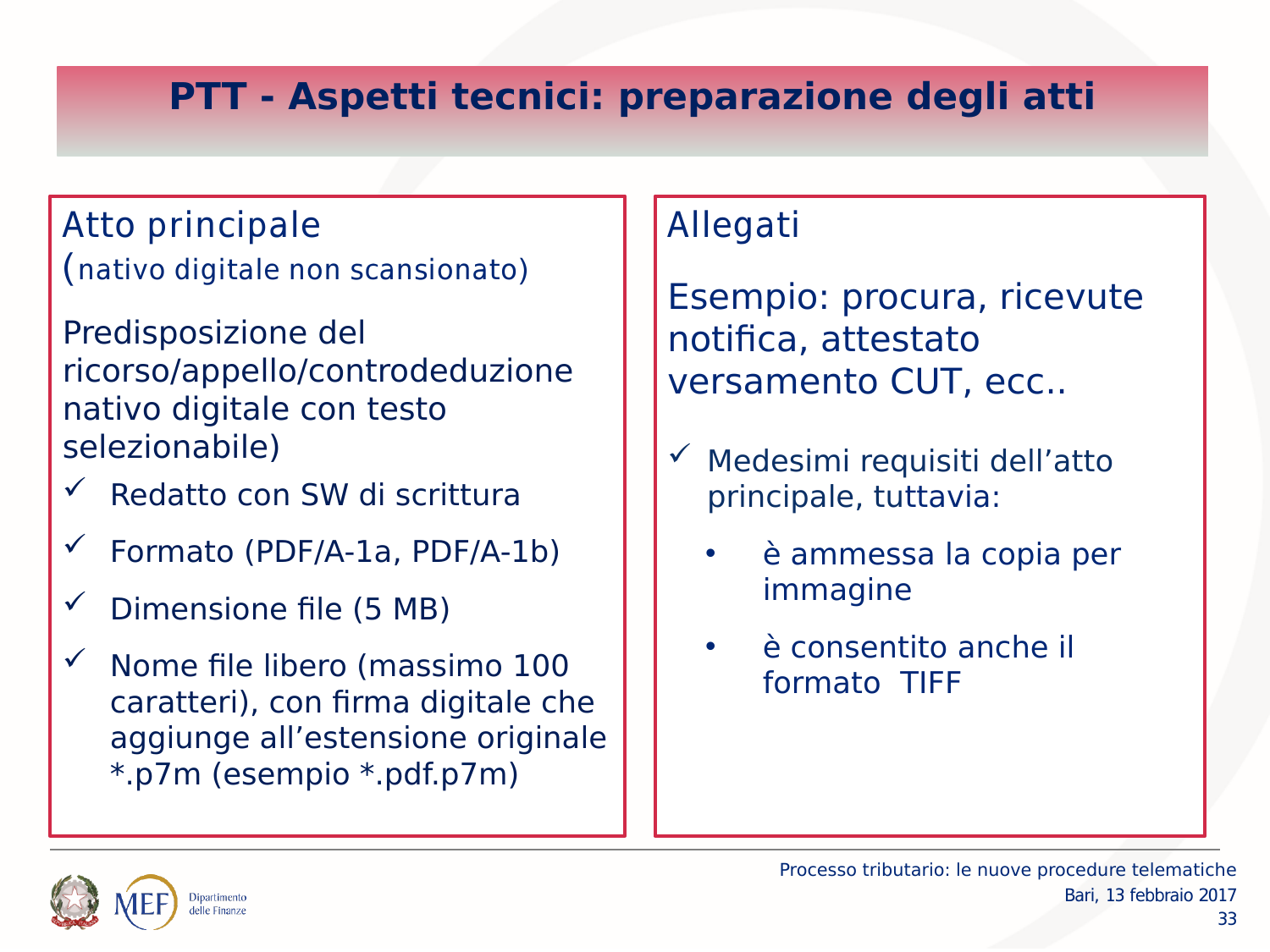

# Percorsi
PTT - Aspetti tecnici: preparazione degli atti
Atto principale
(nativo digitale non scansionato)

Predisposizione del ricorso/appello/controdeduzione nativo digitale con testo selezionabile)
Redatto con SW di scrittura
Formato (PDF/A-1a, PDF/A-1b)
Dimensione file (5 MB)
Nome file libero (massimo 100 caratteri), con firma digitale che aggiunge all’estensione originale *.p7m (esempio *.pdf.p7m)

Allegati

Esempio: procura, ricevute notifica, attestato versamento CUT, ecc..

Medesimi requisiti dell’atto principale, tuttavia:
è ammessa la copia per immagine
è consentito anche il formato  TIFF